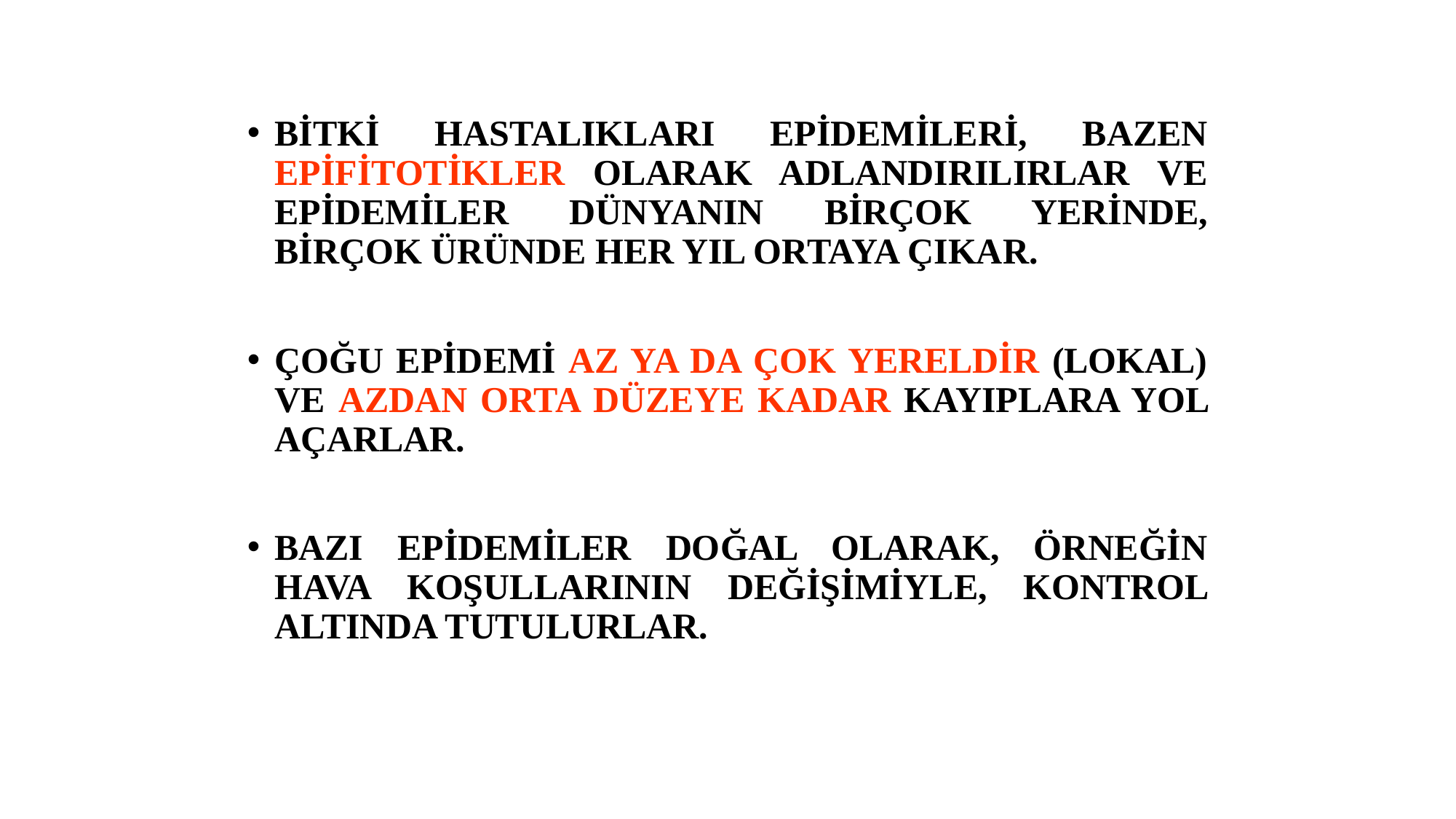

BİTKİ HASTALIKLARI EPİDEMİLERİ, BAZEN EPİFİTOTİKLER OLARAK ADLANDIRILIRLAR VE EPİDEMİLER DÜNYANIN BİRÇOK YERİNDE, BİRÇOK ÜRÜNDE HER YIL ORTAYA ÇIKAR.

ÇOĞU EPİDEMİ AZ YA DA ÇOK YERELDİR (LOKAL) VE AZDAN ORTA DÜZEYE KADAR KAYIPLARA YOL AÇARLAR.

BAZI EPİDEMİLER DOĞAL OLARAK, ÖRNEĞİN HAVA KOŞULLARININ DEĞİŞİMİYLE, KONTROL ALTINDA TUTULURLAR.